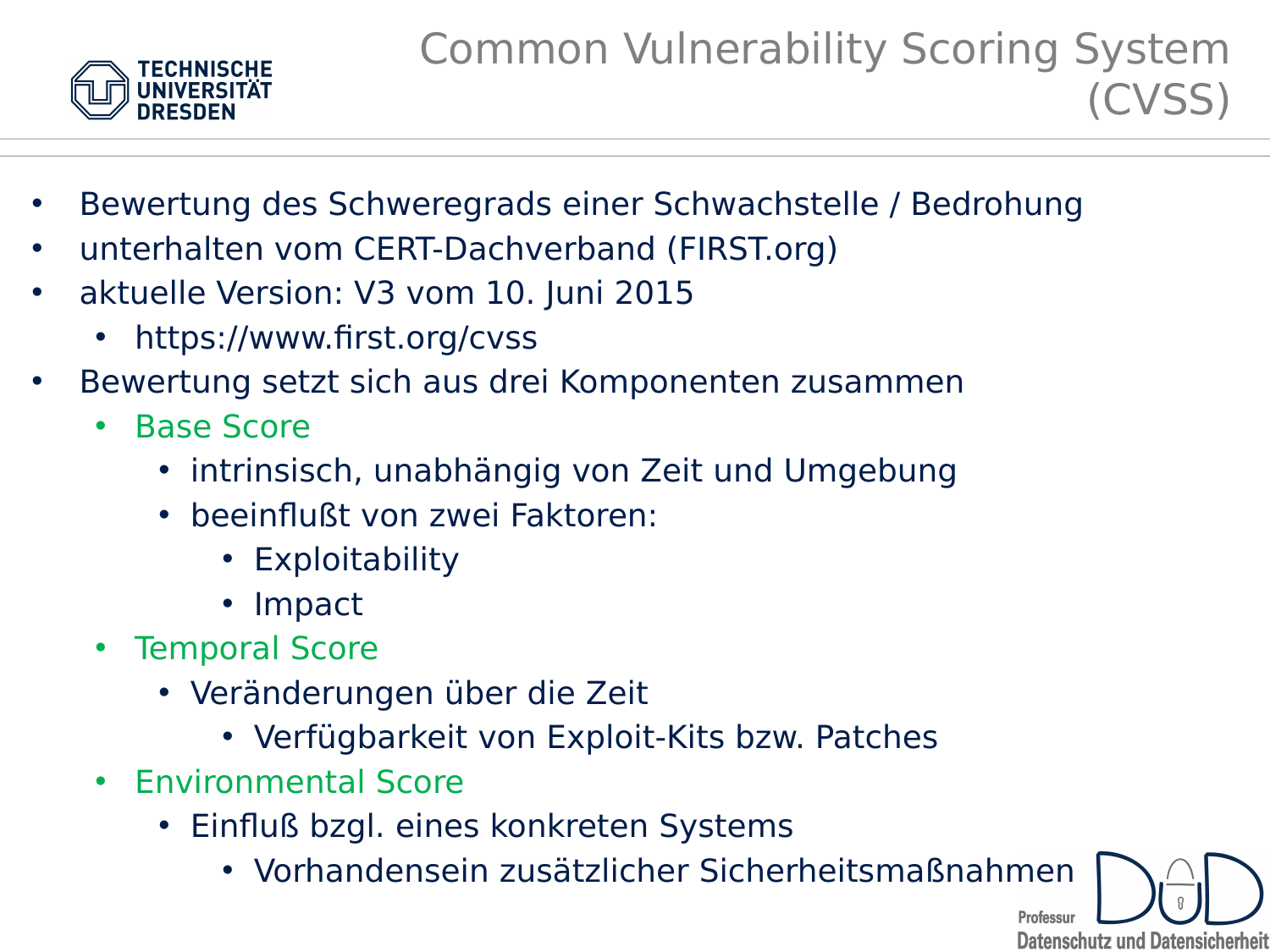

# Common Vulnerability Scoring System (CVSS)
Bewertung des Schweregrads einer Schwachstelle / Bedrohung
unterhalten vom CERT-Dachverband (FIRST.org)
aktuelle Version: V3 vom 10. Juni 2015
https://www.first.org/cvss
Bewertung setzt sich aus drei Komponenten zusammen
Base Score
intrinsisch, unabhängig von Zeit und Umgebung
beeinflußt von zwei Faktoren:
Exploitability
Impact
Temporal Score
Veränderungen über die Zeit
Verfügbarkeit von Exploit-Kits bzw. Patches
Environmental Score
Einfluß bzgl. eines konkreten Systems
Vorhandensein zusätzlicher Sicherheitsmaßnahmen